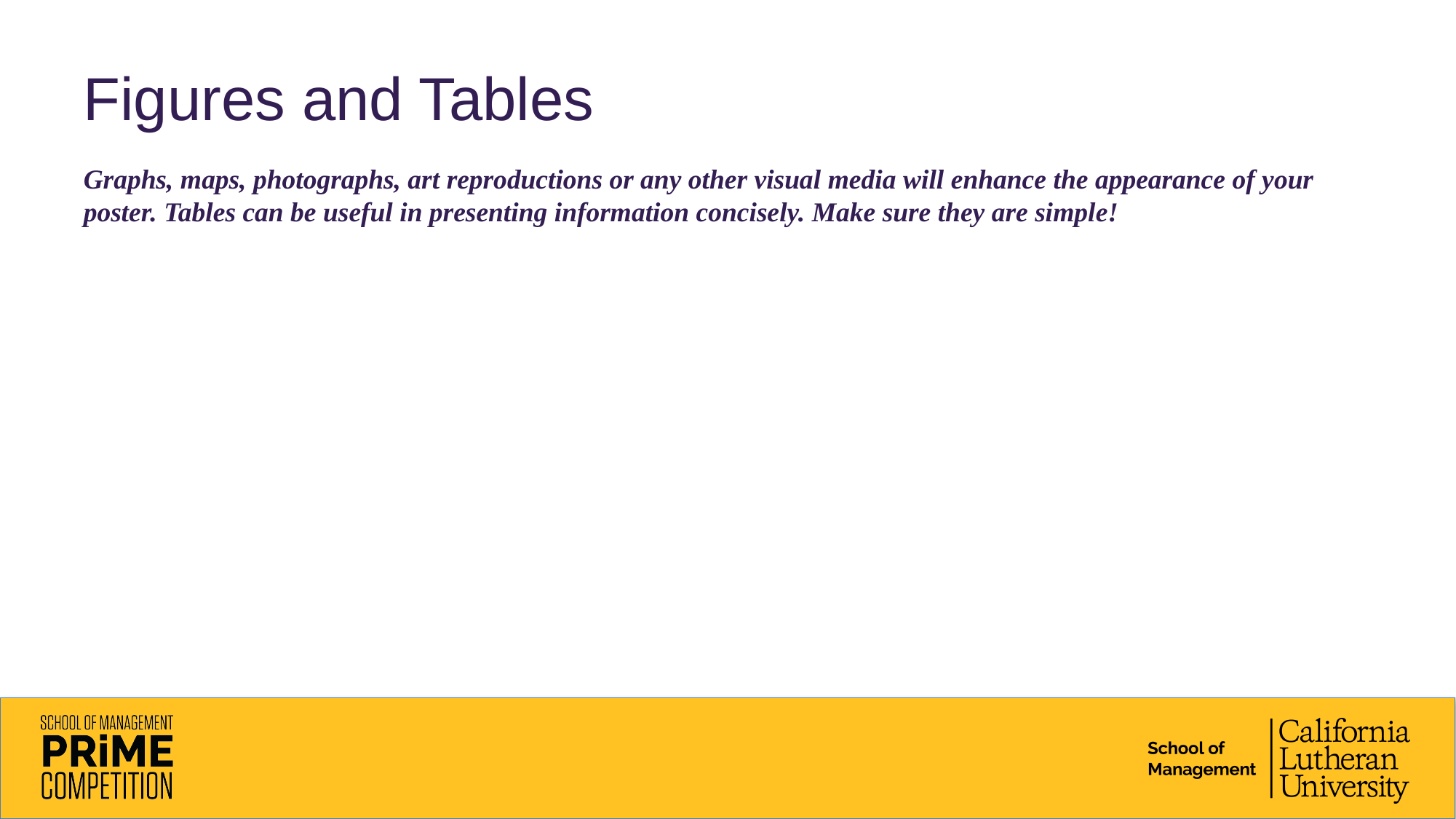

# Figures and Tables
Graphs, maps, photographs, art reproductions or any other visual media will enhance the appearance of your poster. Tables can be useful in presenting information concisely. Make sure they are simple!